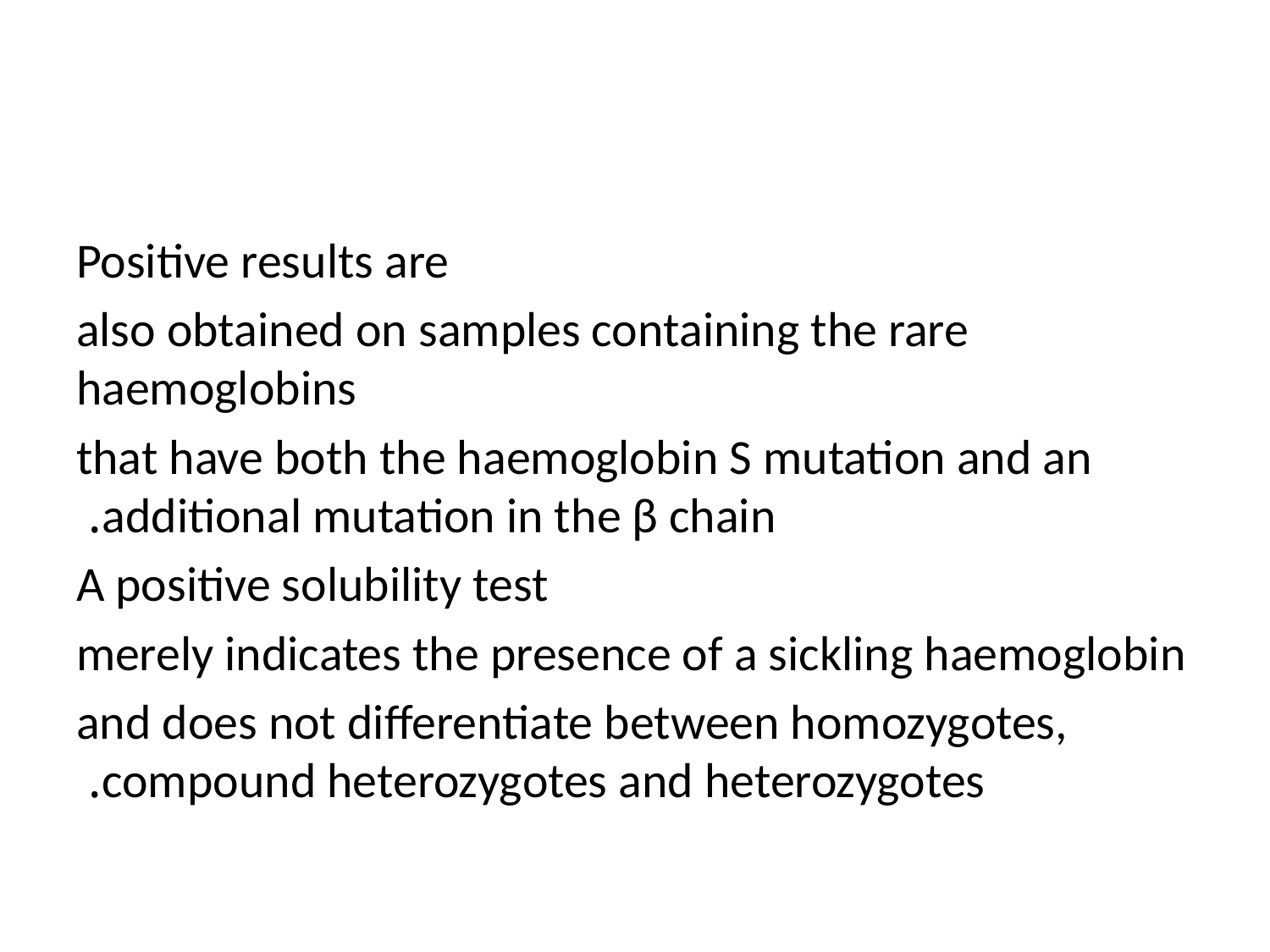

#
Positive results are
also obtained on samples containing the rare haemoglobins
that have both the haemoglobin S mutation and an additional mutation in the β chain.
A positive solubility test
merely indicates the presence of a sickling haemoglobin
and does not differentiate between homozygotes, compound heterozygotes and heterozygotes.